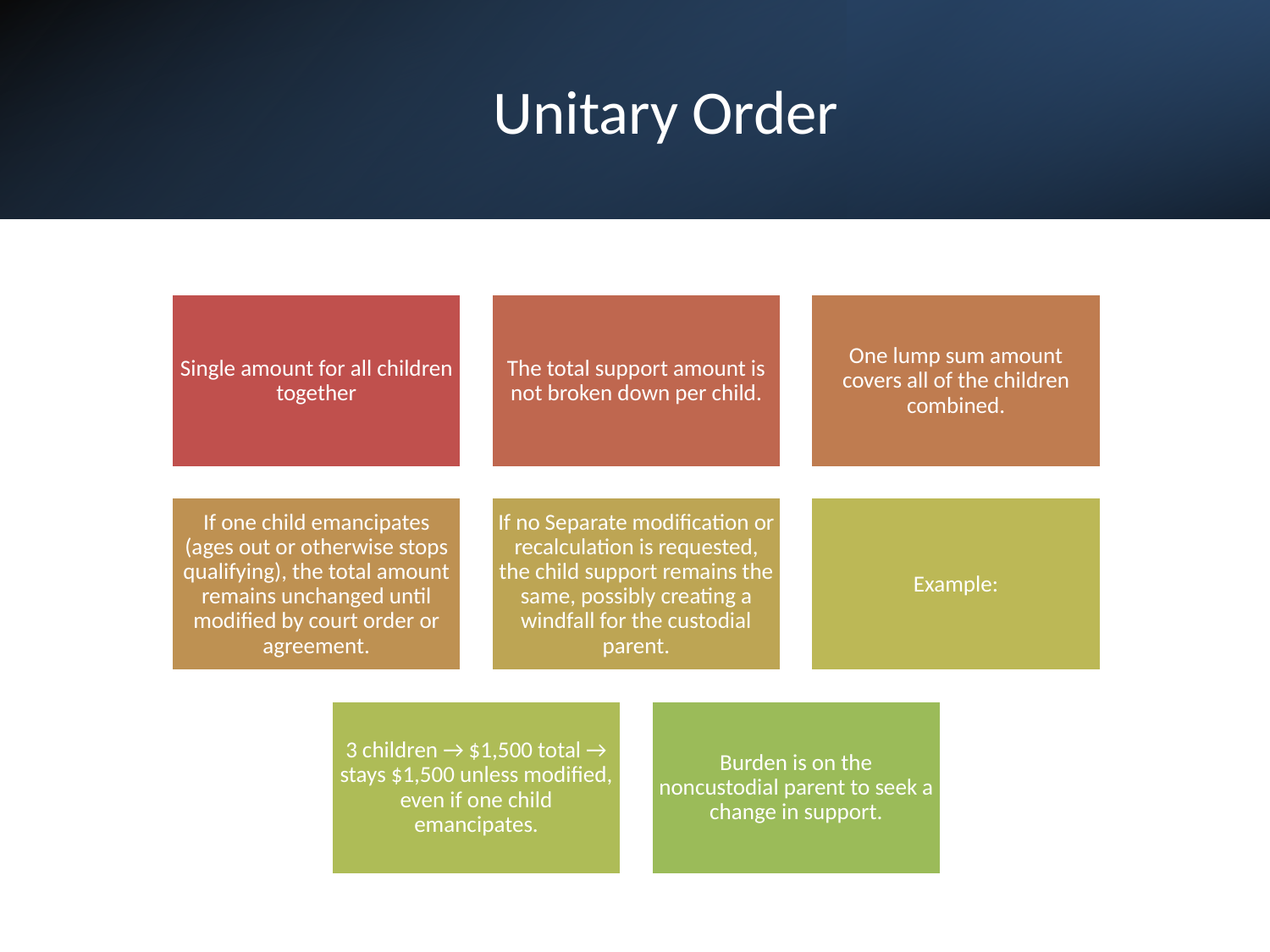

# Unitary Order
Single amount for all children together
The total support amount is not broken down per child.
One lump sum amount covers all of the children combined.
If one child emancipates (ages out or otherwise stops qualifying), the total amount remains unchanged until modified by court order or agreement.
If no Separate modification or recalculation is requested, the child support remains the same, possibly creating a windfall for the custodial parent.
Example:
3 children → $1,500 total → stays $1,500 unless modified, even if one child emancipates.
Burden is on the noncustodial parent to seek a change in support.